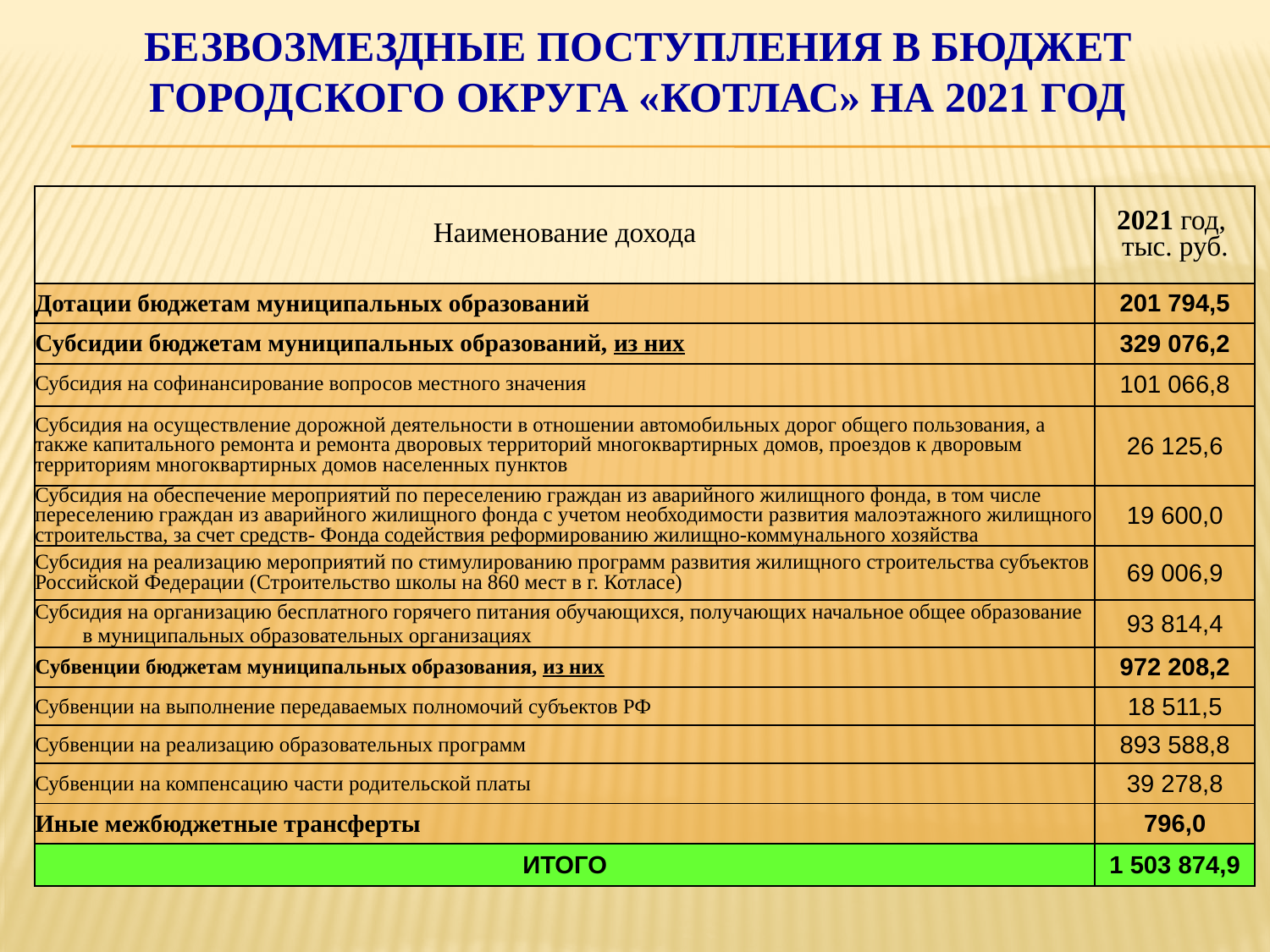

БЕЗВОЗМЕЗДНЫЕ ПОСТУПЛЕНИЯ В БЮДЖЕТ ГОРОДСКОГО ОКРУГА «КОТЛАС» НА 2021 ГОД
| Наименование дохода | 2021 год, тыс. руб. |
| --- | --- |
| Дотации бюджетам муниципальных образований | 201 794,5 |
| Субсидии бюджетам муниципальных образований, из них | 329 076,2 |
| Субсидия на софинансирование вопросов местного значения | 101 066,8 |
| Субсидия на осуществление дорожной деятельности в отношении автомобильных дорог общего пользования, а также капитального ремонта и ремонта дворовых территорий многоквартирных домов, проездов к дворовым территориям многоквартирных домов населенных пунктов | 26 125,6 |
| Субсидия на обеспечение мероприятий по переселению граждан из аварийного жилищного фонда, в том числе переселению граждан из аварийного жилищного фонда с учетом необходимости развития малоэтажного жилищного строительства, за счет средств- Фонда содействия реформированию жилищно-коммунального хозяйства | 19 600,0 |
| Субсидия на реализацию мероприятий по стимулированию программ развития жилищного строительства субъектов Российской Федерации (Строительство школы на 860 мест в г. Котласе) | 69 006,9 |
| Субсидия на организацию бесплатного горячего питания обучающихся, получающих начальное общее образование в муниципальных образовательных организациях | 93 814,4 |
| Субвенции бюджетам муниципальных образования, из них | 972 208,2 |
| Субвенции на выполнение передаваемых полномочий субъектов РФ | 18 511,5 |
| Субвенции на реализацию образовательных программ | 893 588,8 |
| Субвенции на компенсацию части родительской платы | 39 278,8 |
| Иные межбюджетные трансферты | 796,0 |
| ИТОГО | 1 503 874,9 |